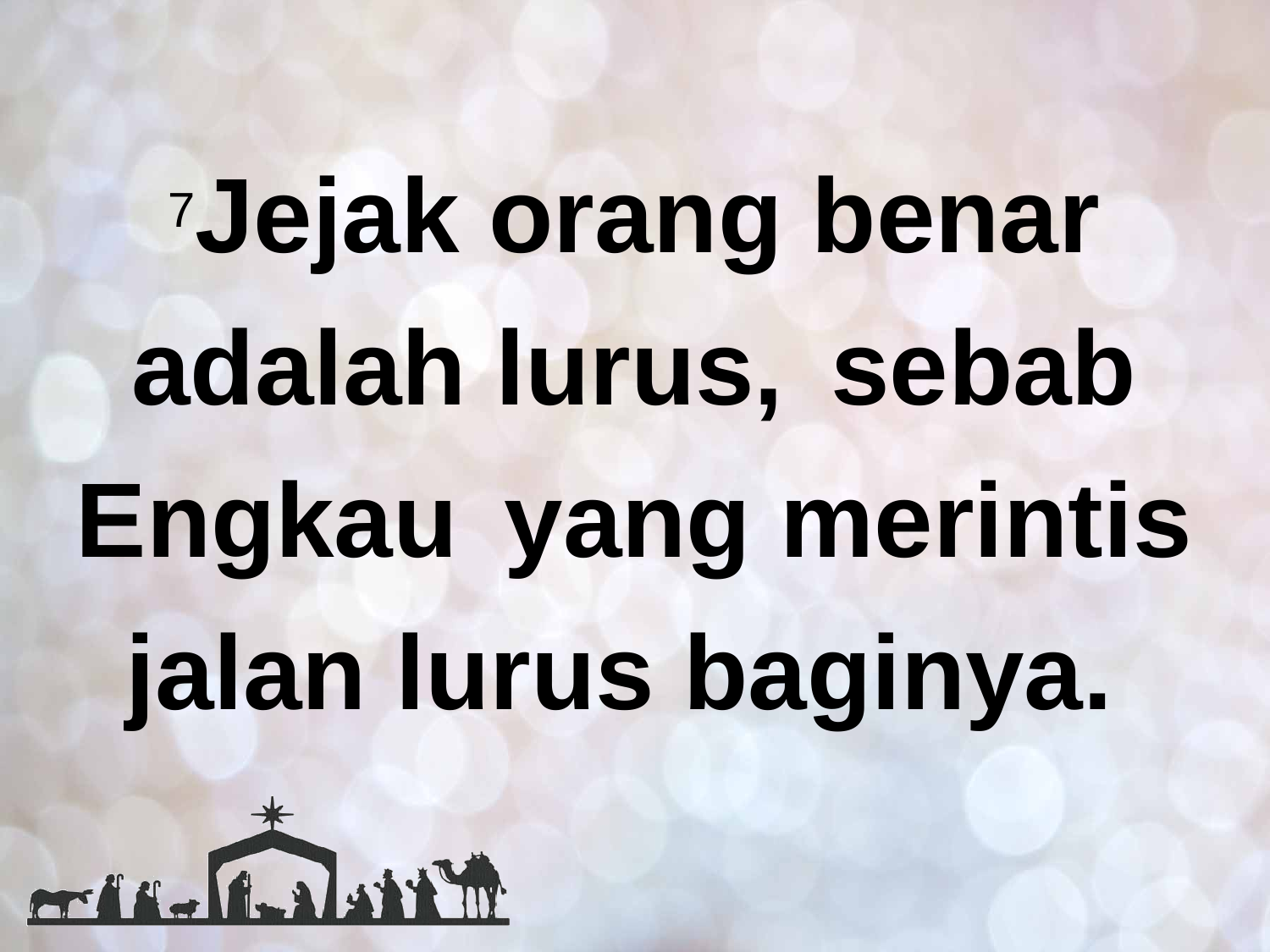

7Jejak orang benar adalah lurus,  sebab Engkau  yang merintis jalan lurus baginya.